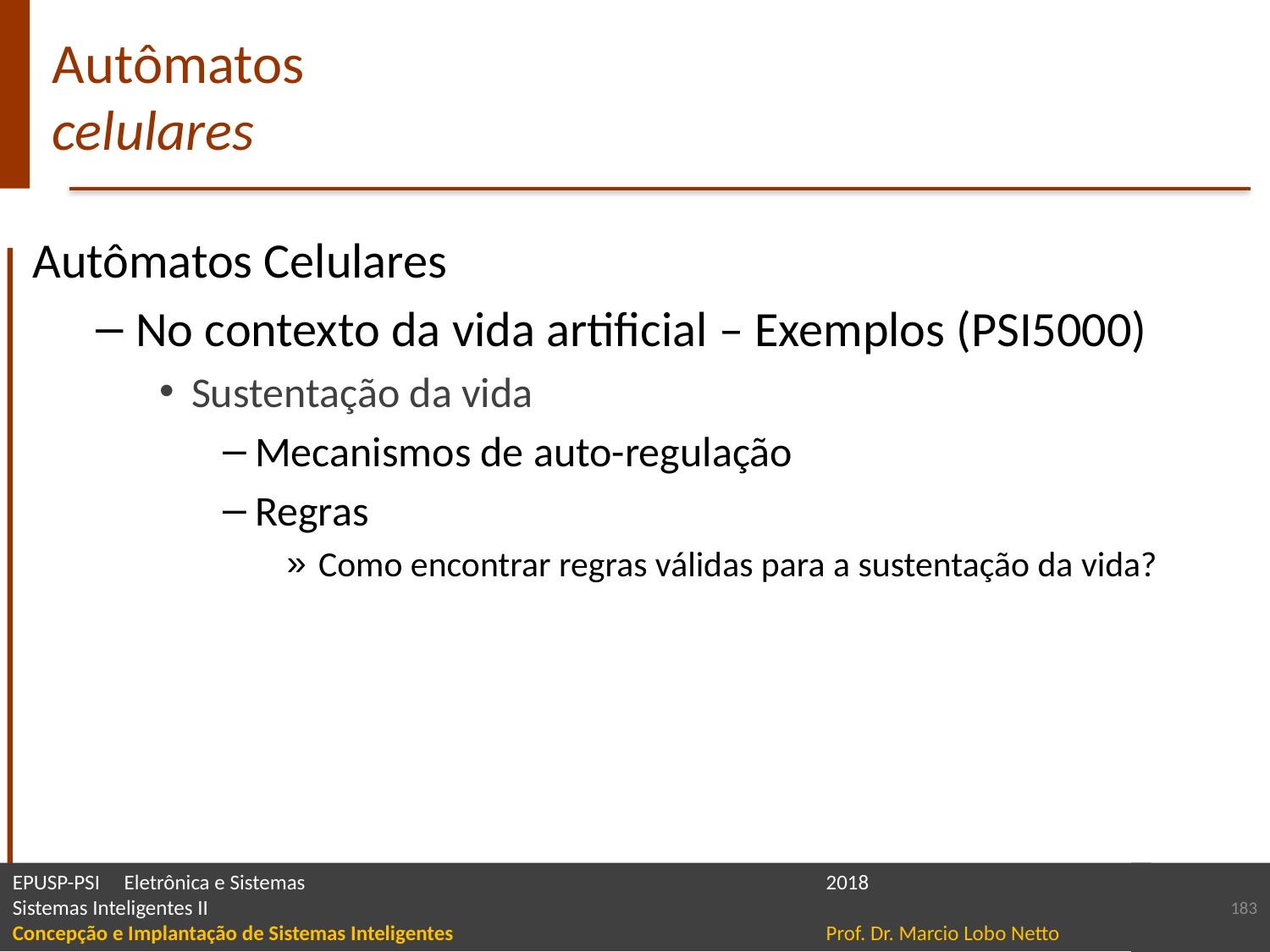

# Autômatos celulares
Autômatos Celulares
No contexto da vida artificial – Exemplos (PSI5000)
Sustentação da vida
Mecanismos de auto-regulação
Regras
Como encontrar regras válidas para a sustentação da vida?
183